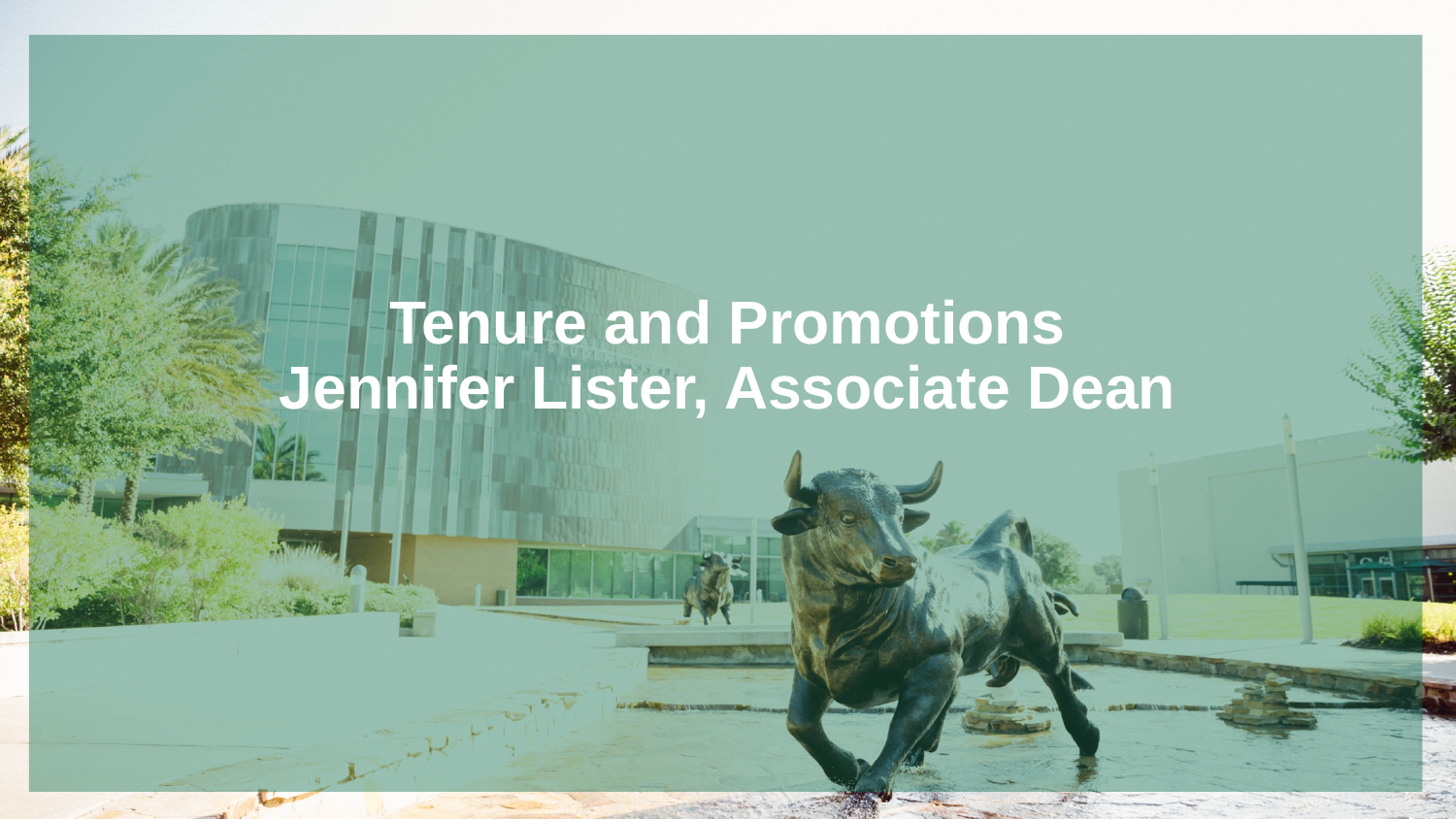

# Tenure and Promotions Jennifer Lister, Associate Dean